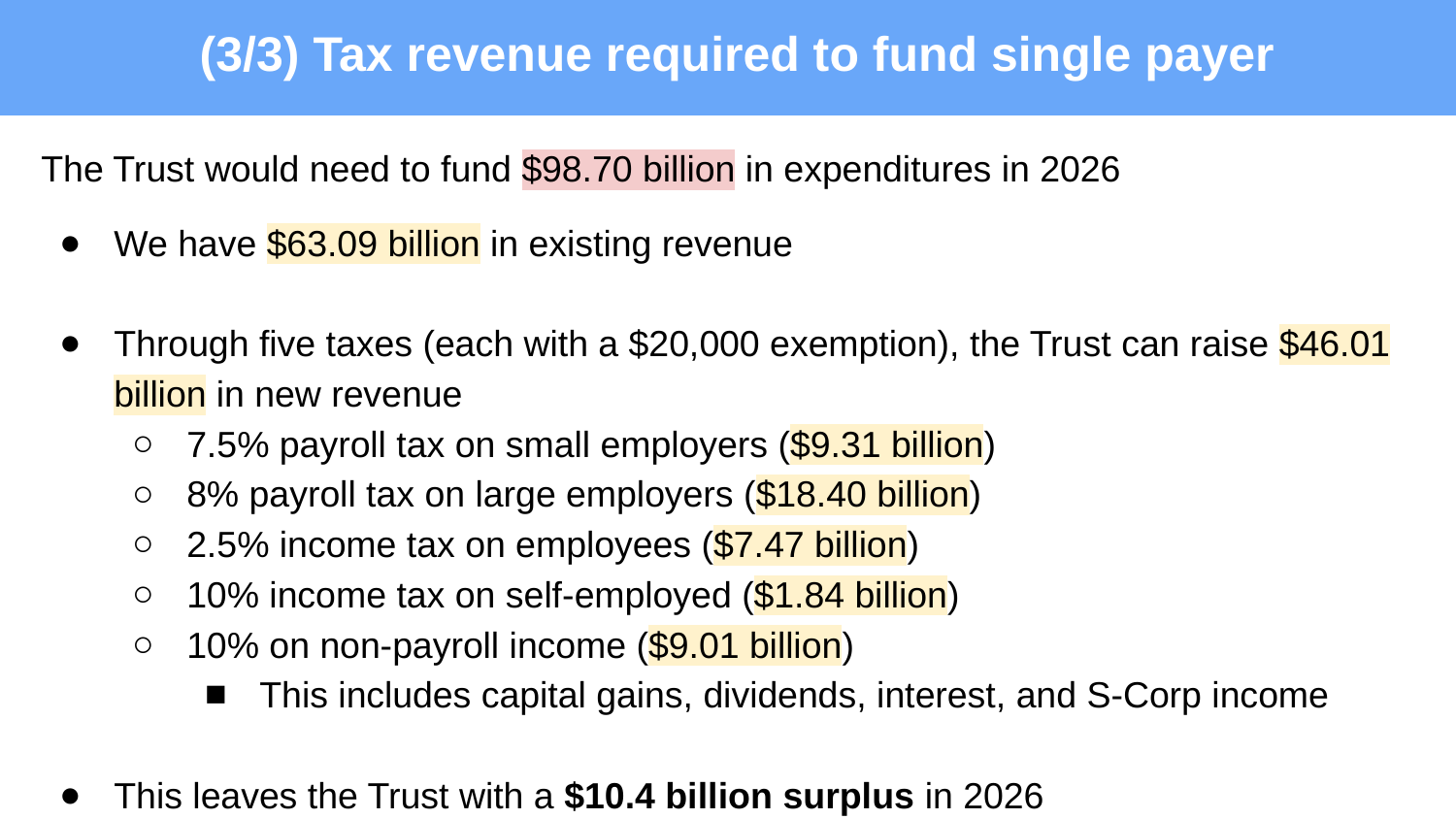

(3/3) Tax revenue required to fund single payer
The Trust would need to fund $98.70 billion in expenditures in 2026
We have $63.09 billion in existing revenue
Through five taxes (each with a $20,000 exemption), the Trust can raise $46.01 billion in new revenue
7.5% payroll tax on small employers ($9.31 billion)
8% payroll tax on large employers ($18.40 billion)
2.5% income tax on employees ($7.47 billion)
10% income tax on self-employed ($1.84 billion)
10% on non-payroll income ($9.01 billion)
This includes capital gains, dividends, interest, and S-Corp income
This leaves the Trust with a $10.4 billion surplus in 2026